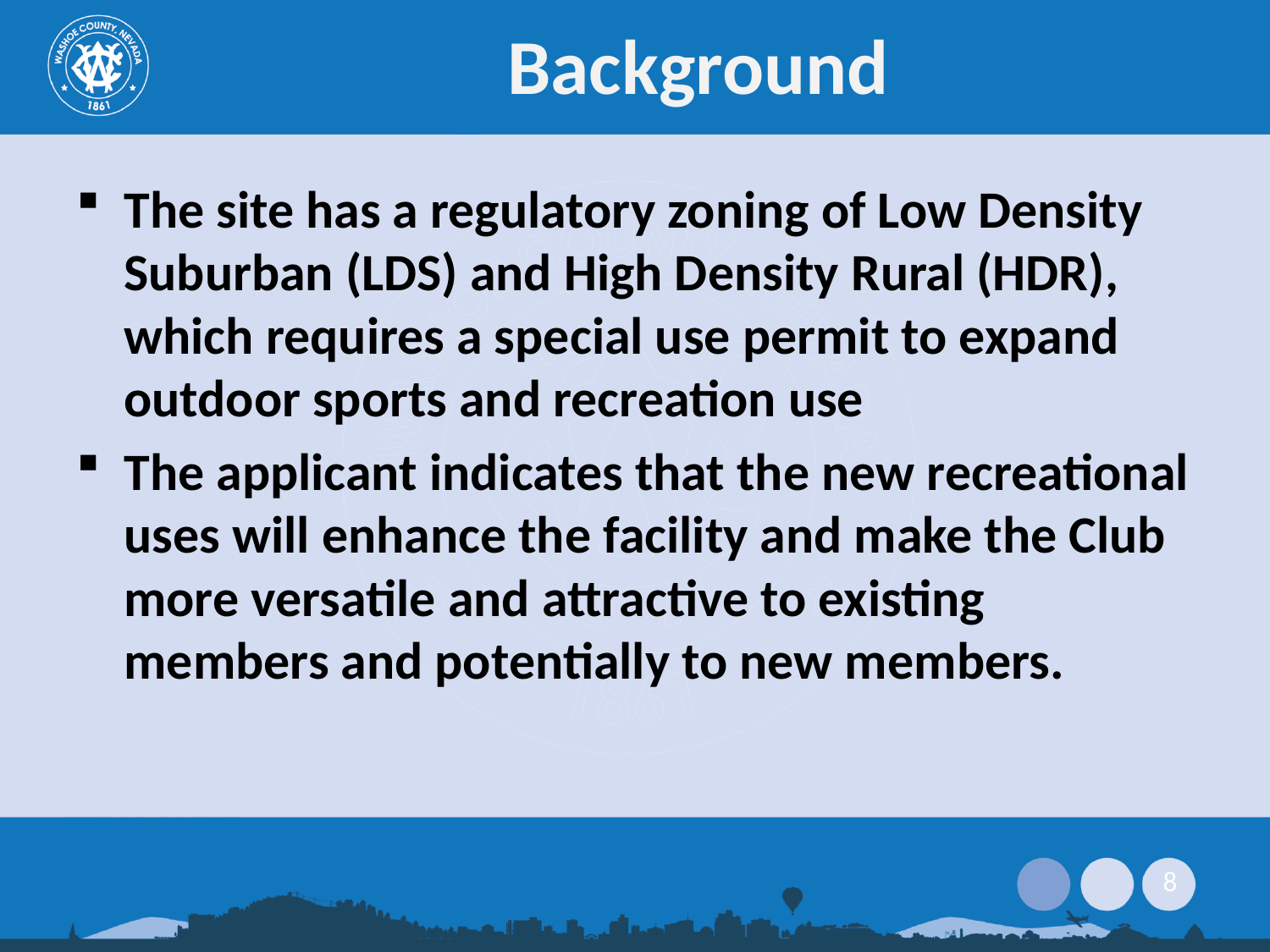

# Background
The site has a regulatory zoning of Low Density Suburban (LDS) and High Density Rural (HDR), which requires a special use permit to expand outdoor sports and recreation use
The applicant indicates that the new recreational uses will enhance the facility and make the Club more versatile and attractive to existing members and potentially to new members.